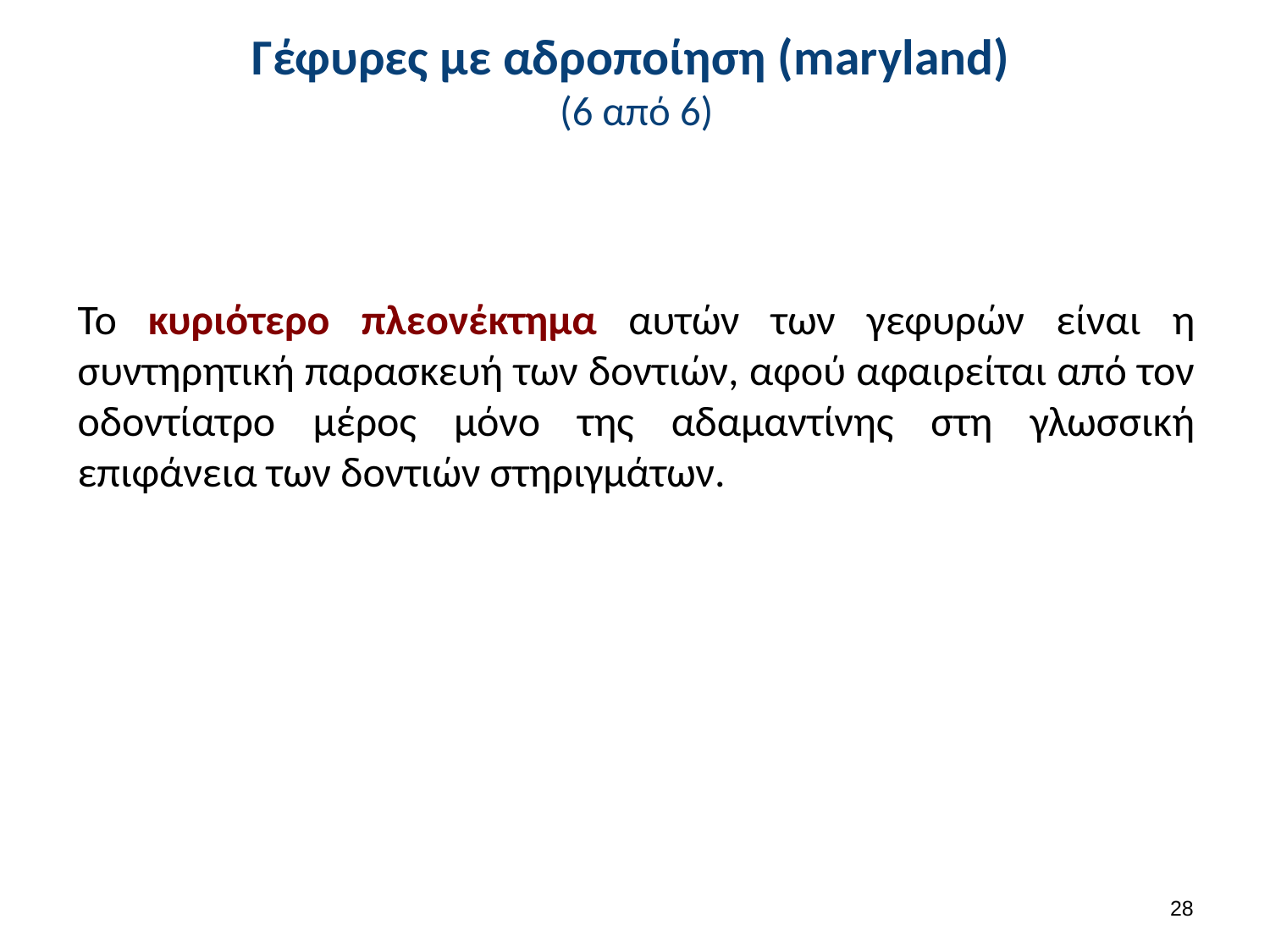

# Γέφυρες με αδροποίηση (maryland) (6 από 6)
Το κυριότερο πλεονέκτημα αυτών των γεφυρών είναι η συντηρητική παρασκευή των δοντιών, αφού αφαιρείται από τον οδοντίατρο μέρος μόνο της αδαμαντίνης στη γλωσσική επιφάνεια των δοντιών στηριγμάτων.
28